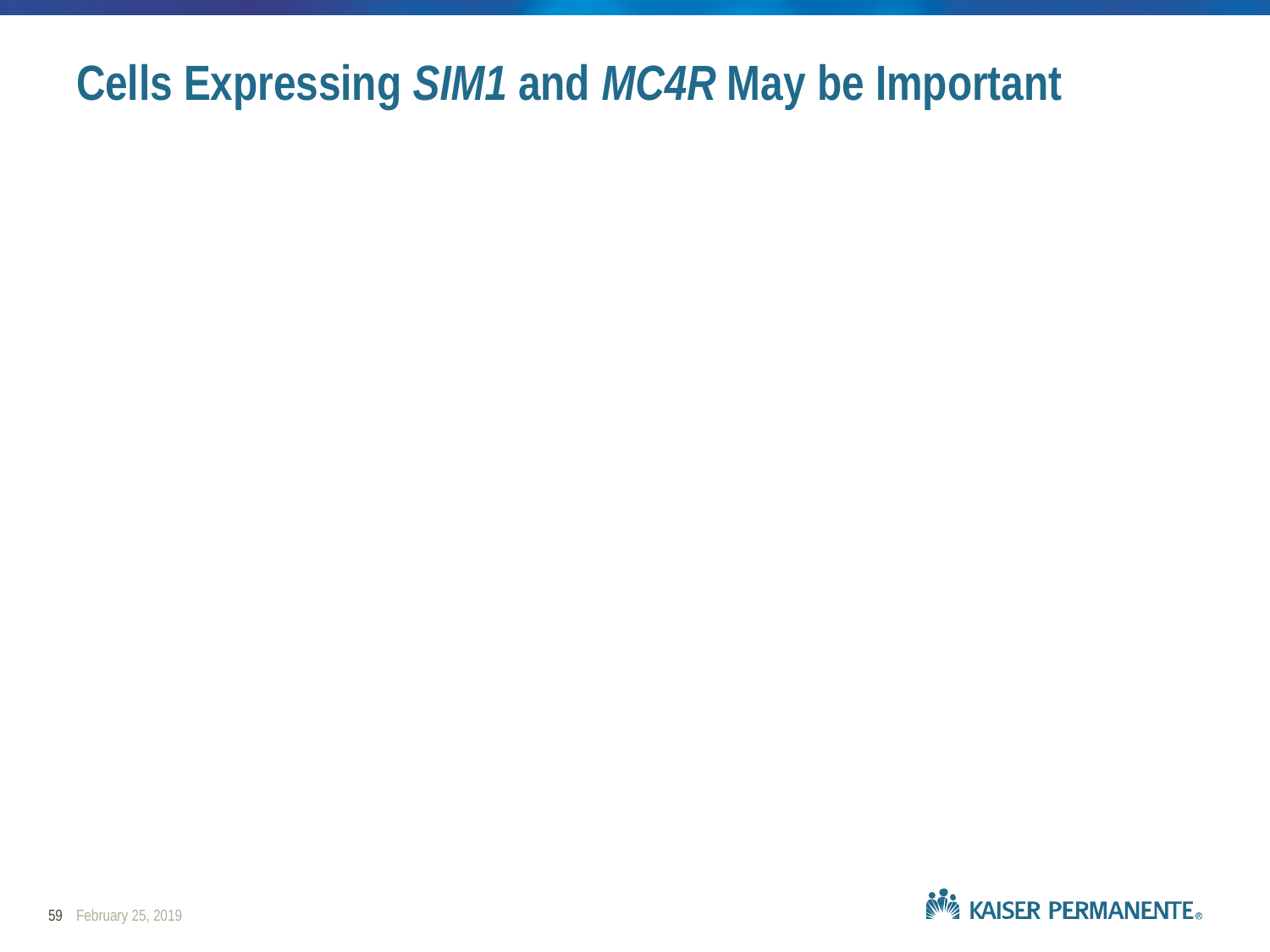

# Cells Expressing SIM1 and MC4R May be Important
59
February 25, 2019